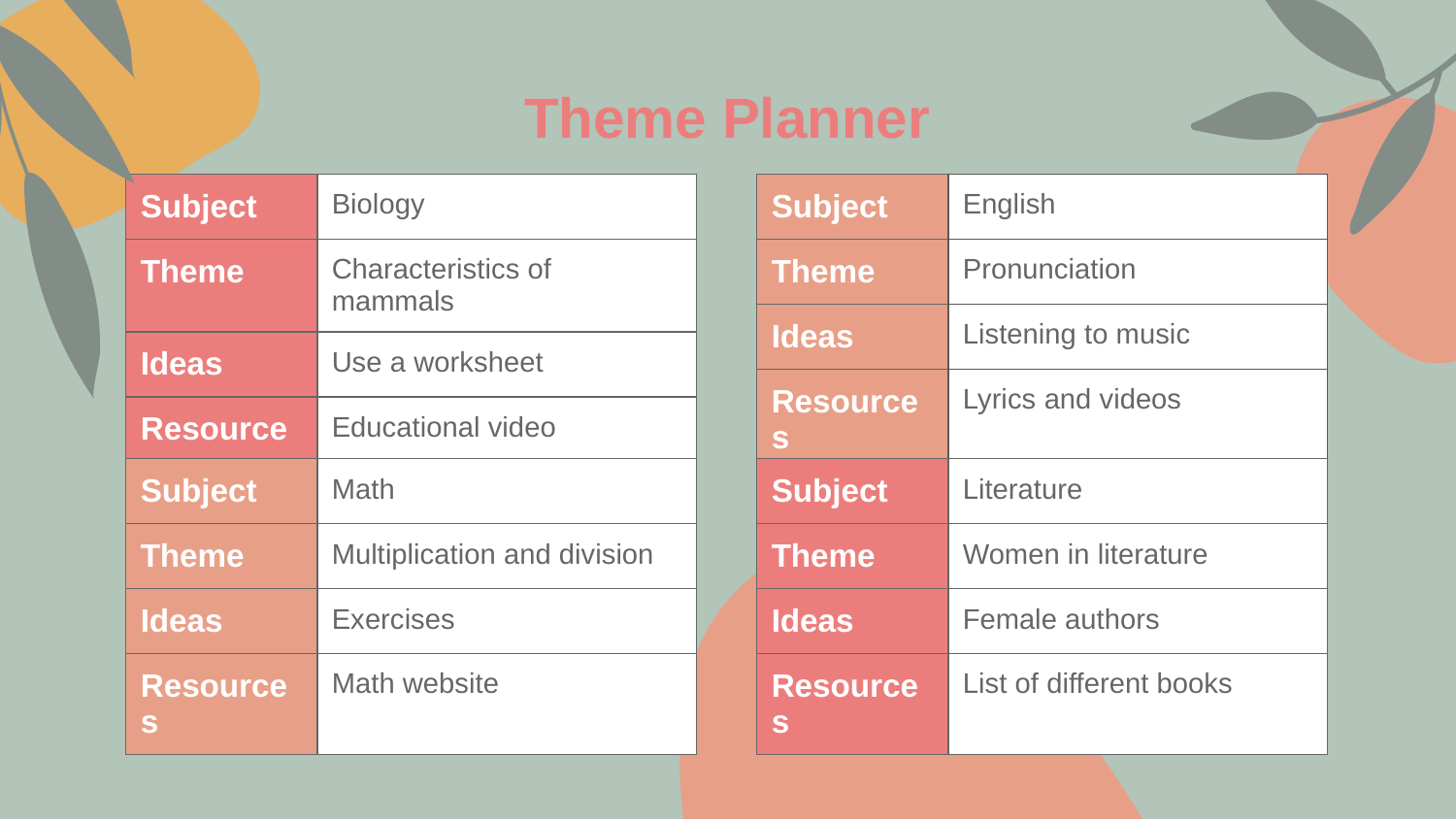

# Theme Planner
| Subject | Biology |
| --- | --- |
| Theme | Characteristics of mammals |
| Ideas | Use a worksheet |
| Resources | Educational video |
| Subject | English |
| --- | --- |
| Theme | Pronunciation |
| Ideas | Listening to music |
| Resources | Lyrics and videos |
| Subject | Math |
| --- | --- |
| Theme | Multiplication and division |
| Ideas | Exercises |
| Resources | Math website |
| Subject | Literature |
| --- | --- |
| Theme | Women in literature |
| Ideas | Female authors |
| Resources | List of different books |